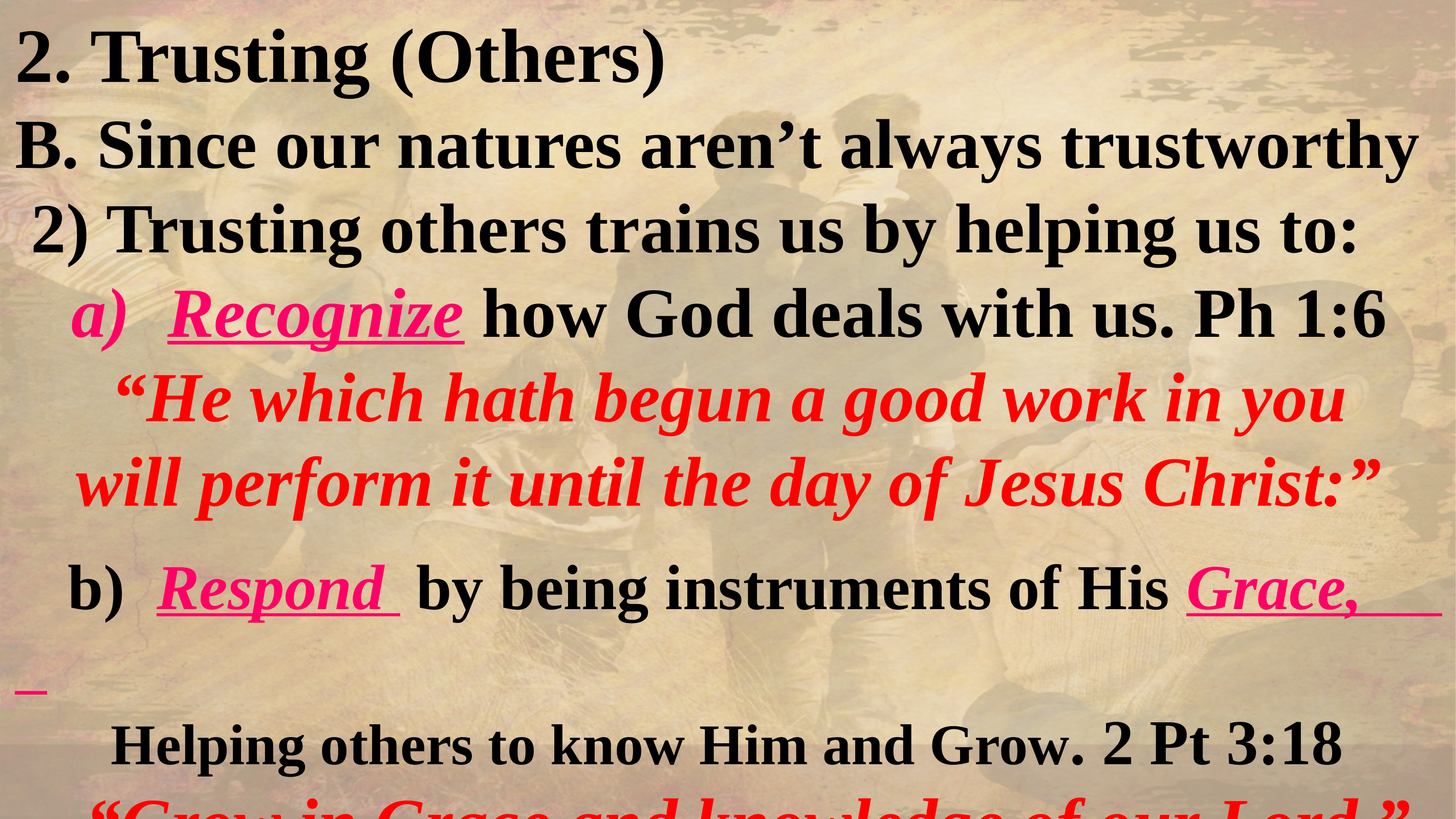

2. Trusting (Others)
B. Since our natures aren’t always trustworthy
 2) Trusting others trains us by helping us to:
Recognize how God deals with us. Ph 1:6
 “He which hath begun a good work in you
will perform it until the day of Jesus Christ:”
   b)  Respond  by being instruments of His Grace,
      Helping others to know Him and Grow. 2 Pt 3:18
    “Grow in Grace and knowledge of our Lord.”